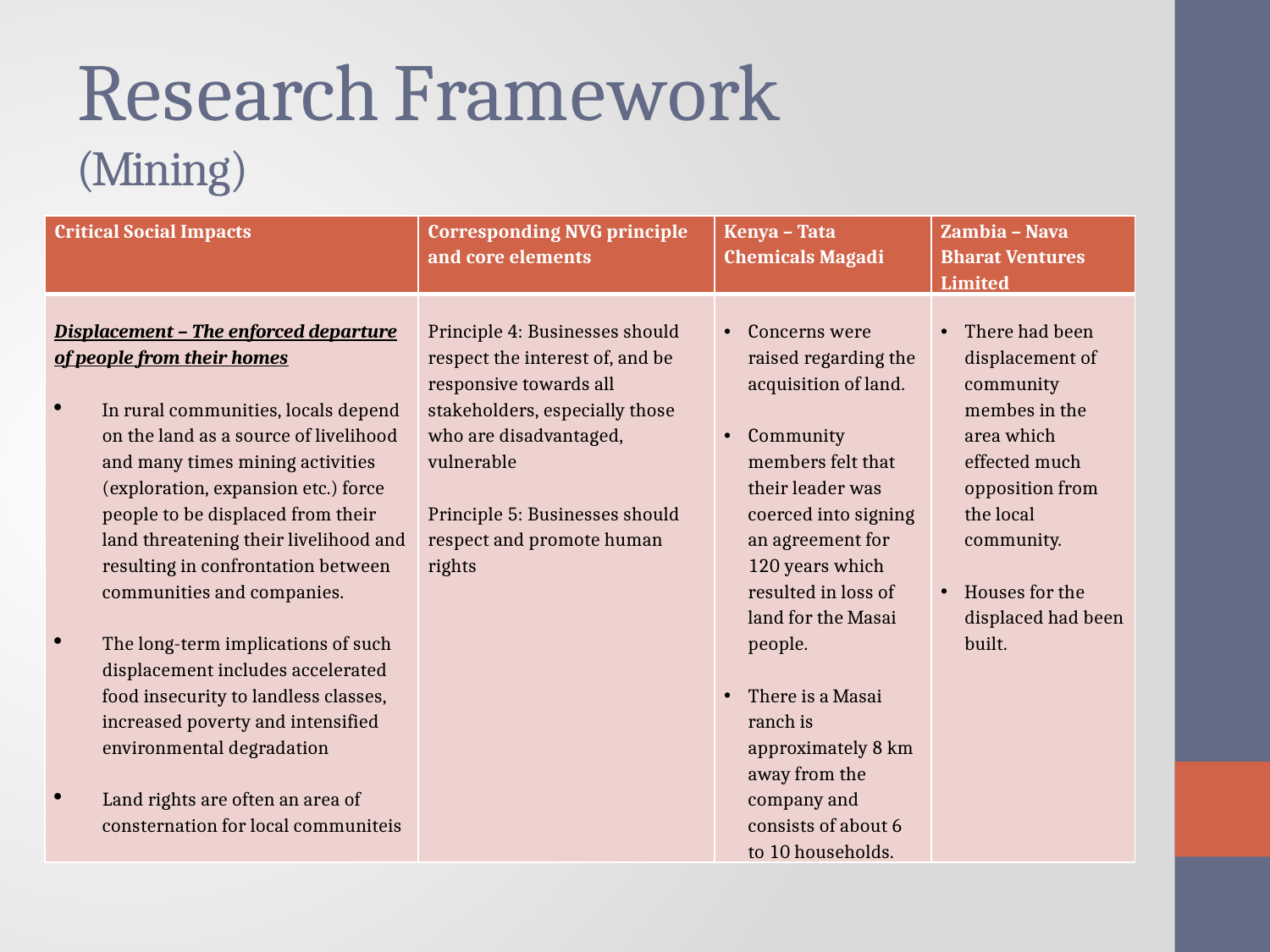

# Research Framework (Mining)
| Critical Social Impacts | Corresponding NVG principle and core elements | Kenya – Tata Chemicals Magadi | Zambia – Nava Bharat Ventures Limited |
| --- | --- | --- | --- |
| Displacement – The enforced departure of people from their homes   In rural communities, locals depend on the land as a source of livelihood and many times mining activities (exploration, expansion etc.) force people to be displaced from their land threatening their livelihood and resulting in confrontation between communities and companies. The long-term implications of such displacement includes accelerated food insecurity to landless classes, increased poverty and intensified environmental degradation Land rights are often an area of consternation for local communiteis | Principle 4: Businesses should respect the interest of, and be responsive towards all stakeholders, especially those who are disadvantaged, vulnerable Principle 5: Businesses should respect and promote human rights | Concerns were raised regarding the acquisition of land. Community members felt that their leader was coerced into signing an agreement for 120 years which resulted in loss of land for the Masai people. There is a Masai ranch is approximately 8 km away from the company and consists of about 6 to 10 households. | There had been displacement of community membes in the area which effected much opposition from the local community. Houses for the displaced had been built. |